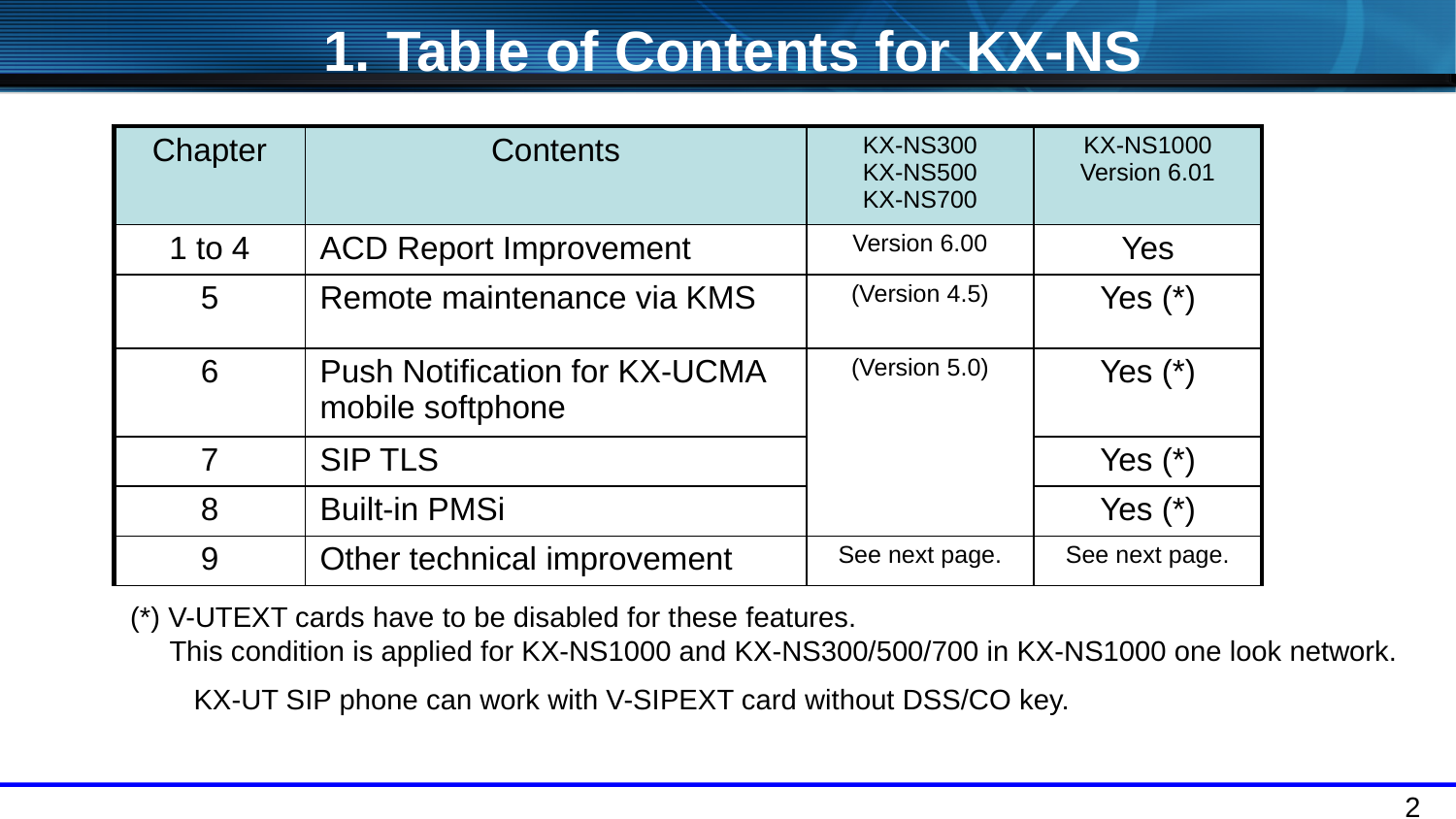

1. Table of Contents for KX-NS
| Chapter | Contents | KX-NS300 KX-NS500 KX-NS700 | KX-NS1000 Version 6.01 |
| --- | --- | --- | --- |
| 1 to 4 | ACD Report Improvement | Version 6.00 | Yes |
| 5 | Remote maintenance via KMS | (Version 4.5) | Yes (\*) |
| 6 | Push Notification for KX-UCMA mobile softphone | (Version 5.0) | Yes (\*) |
| 7 | SIP TLS |  | Yes (\*) |
| 8 | Built-in PMSi |  | Yes (\*) |
| 9 | Other technical improvement | See next page. | See next page. |
(*) V-UTEXT cards have to be disabled for these features.
     This condition is applied for KX-NS1000 and KX-NS300/500/700 in KX-NS1000 one look network.
　　KX-UT SIP phone can work with V-SIPEXT card without DSS/CO key.